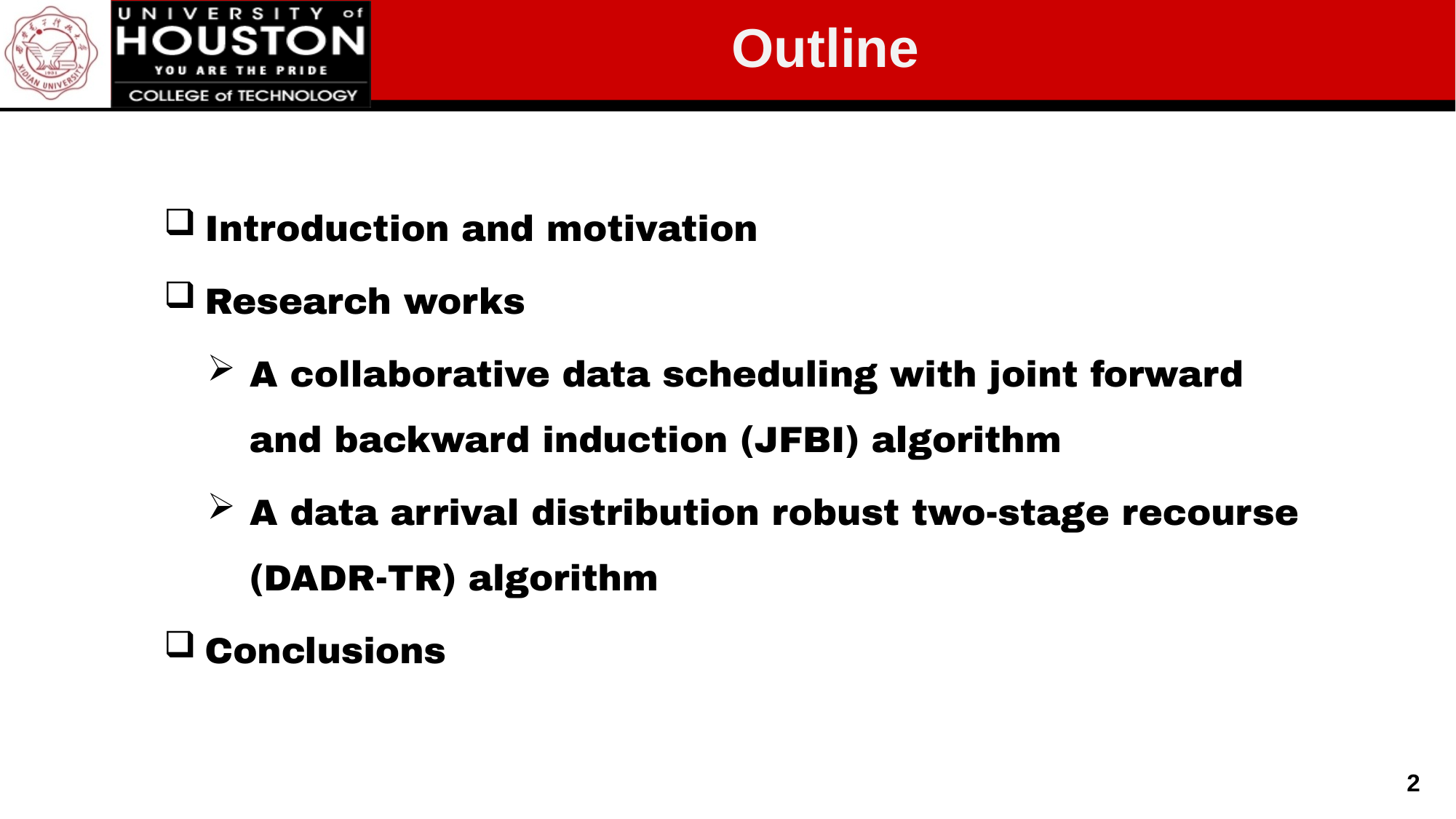

Outline
Introduction and motivation
Research works
A collaborative data scheduling with joint forward and backward induction (JFBI) algorithm
A data arrival distribution robust two-stage recourse (DADR-TR) algorithm
Conclusions